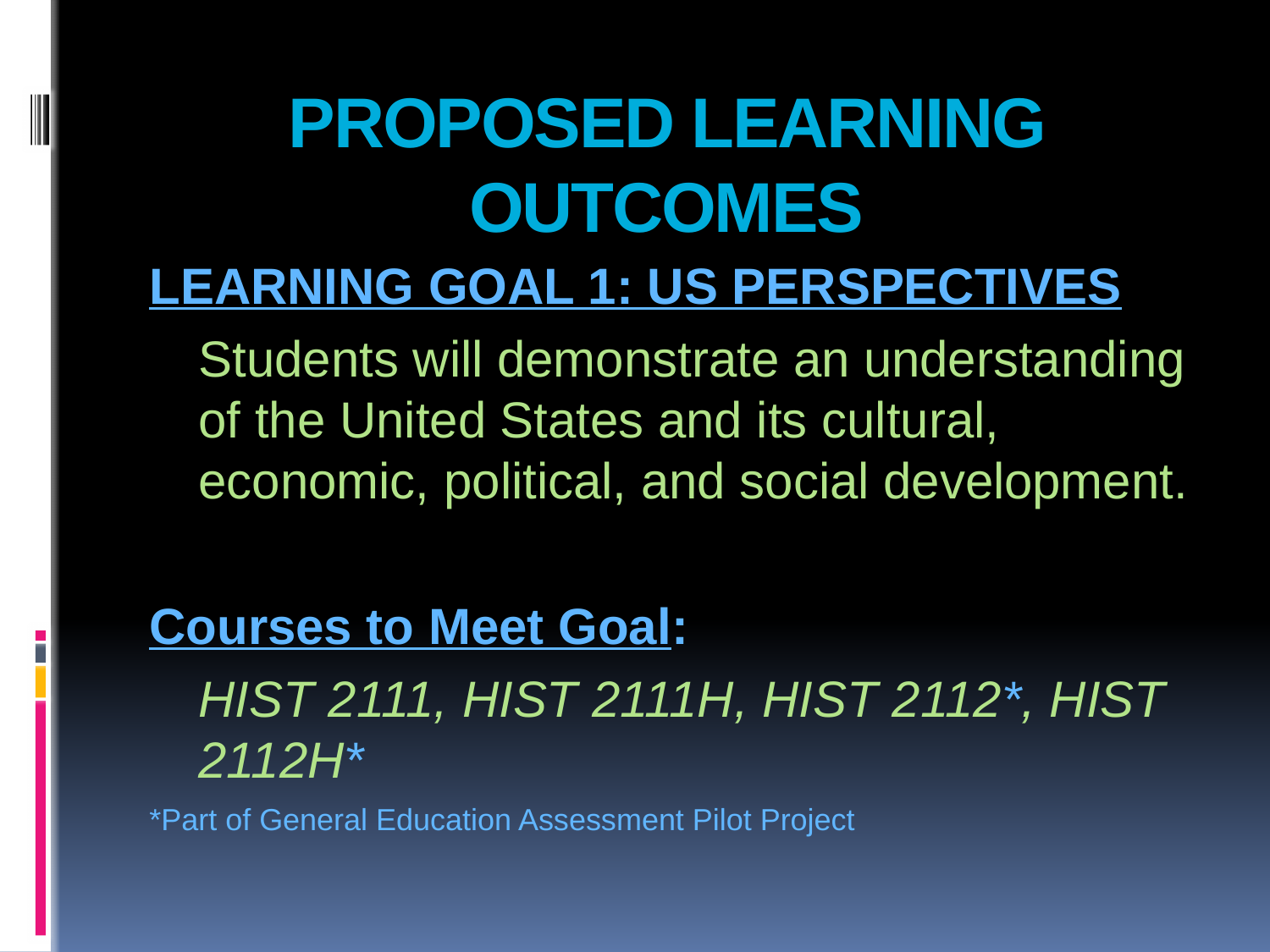

# PROPOSED LEARNING OUTCOMES
LEARNING GOAL 1: US PERSPECTIVES
	Students will demonstrate an understanding of the United States and its cultural, economic, political, and social development.

Courses to Meet Goal:
	HIST 2111, HIST 2111H, HIST 2112*, HIST 2112H*
*Part of General Education Assessment Pilot Project